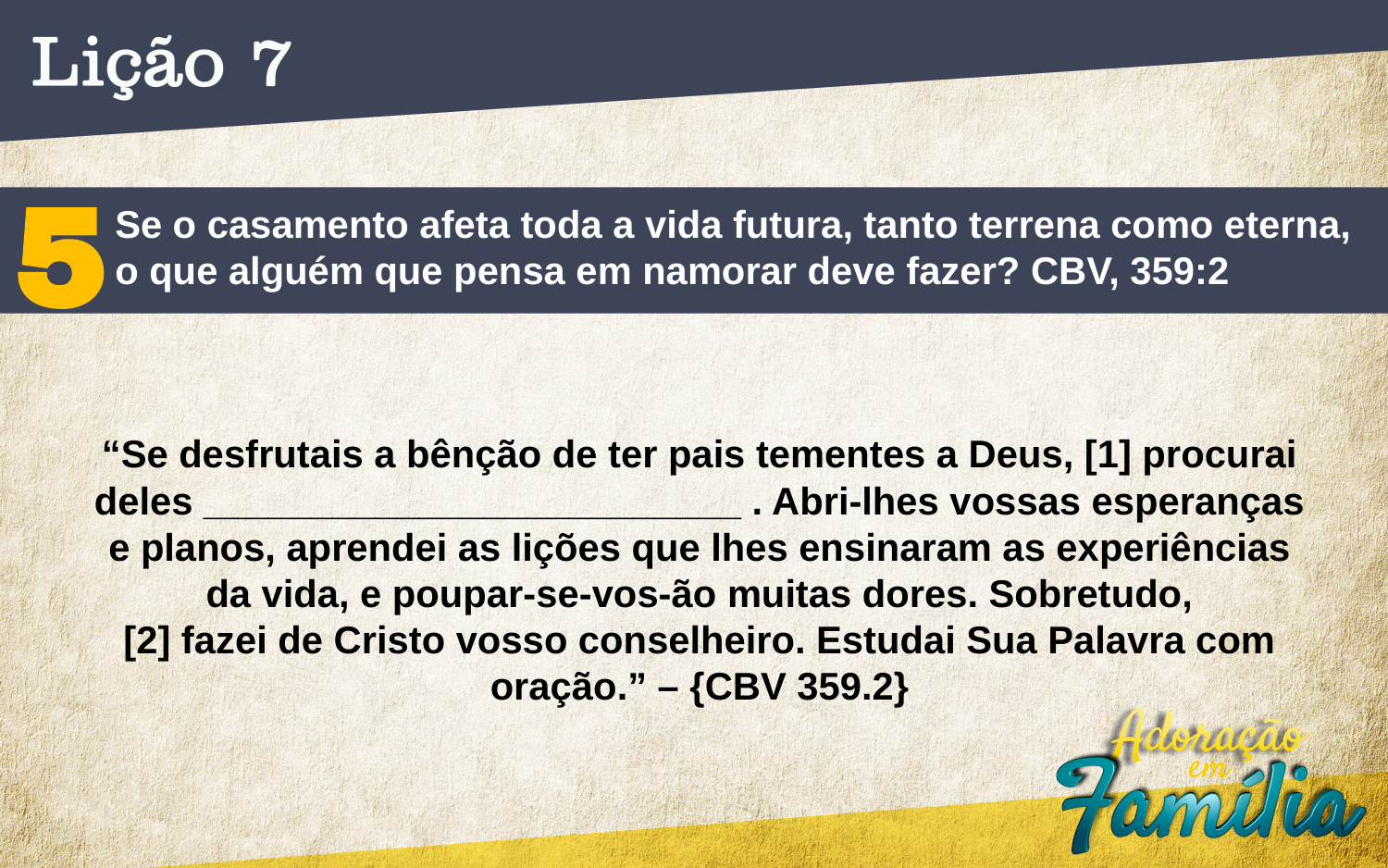

5

Se o casamento afeta toda a vida futura, tanto terrena como eterna,
o que alguém que pensa em namorar deve fazer? CBV, 359:2
“Se desfrutais a bênção de ter pais tementes a Deus, [1] procurai
deles _________________________ . Abri-lhes vossas esperanças
e planos, aprendei as lições que lhes ensinaram as experiências
da vida, e poupar-se-vos-ão muitas dores. Sobretudo,
[2] fazei de Cristo vosso conselheiro. Estudai Sua Palavra com
oração.” – {CBV 359.2}